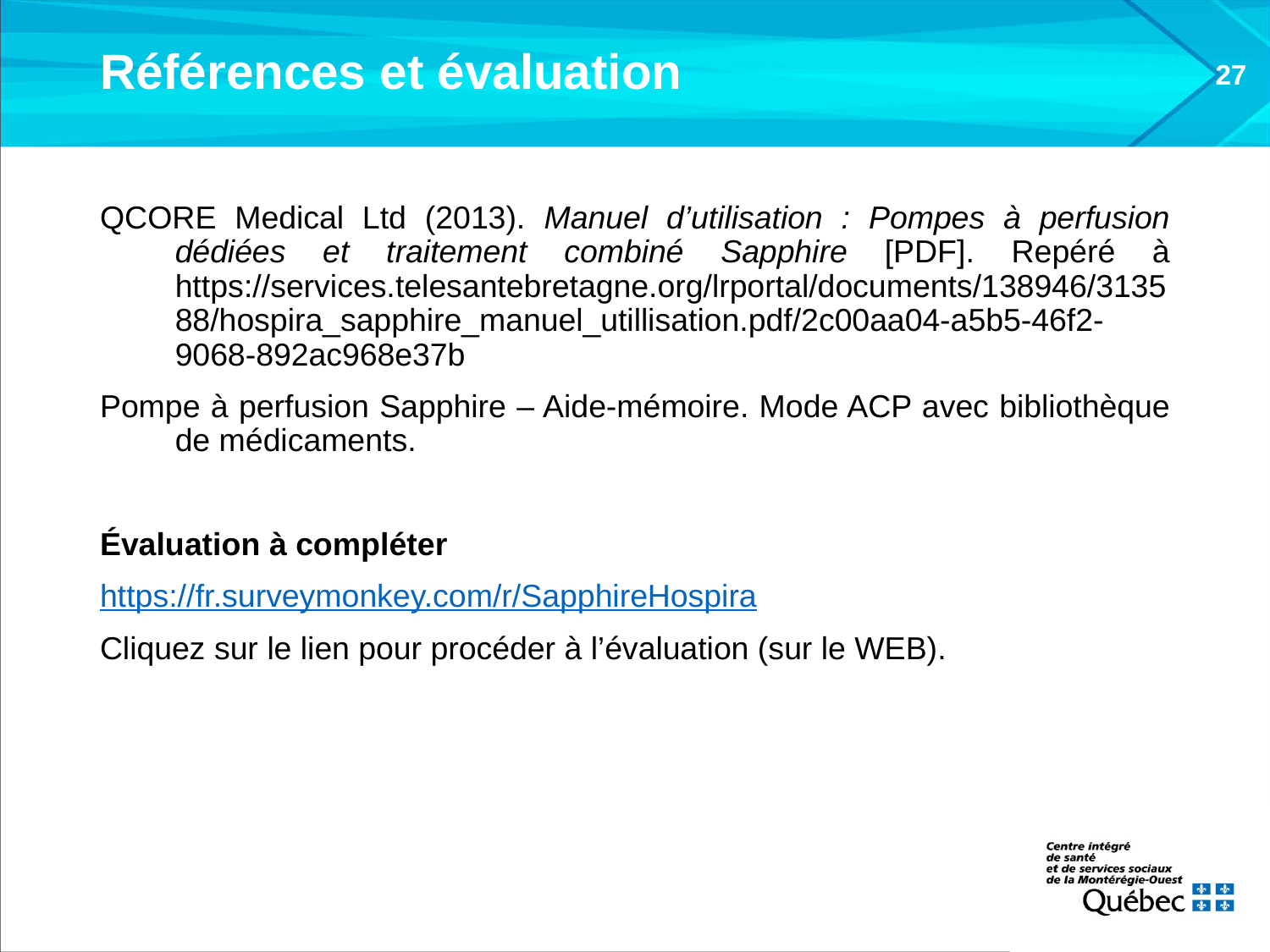

# Références et évaluation
27
QCORE Medical Ltd (2013). Manuel d’utilisation : Pompes à perfusion dédiées et traitement combiné Sapphire [PDF]. Repéré à https://services.telesantebretagne.org/lrportal/documents/138946/313588/hospira_sapphire_manuel_utillisation.pdf/2c00aa04-a5b5-46f2-9068-892ac968e37b
Pompe à perfusion Sapphire – Aide-mémoire. Mode ACP avec bibliothèque de médicaments.

Évaluation à compléter
https://fr.surveymonkey.com/r/SapphireHospira
Cliquez sur le lien pour procéder à l’évaluation (sur le WEB).